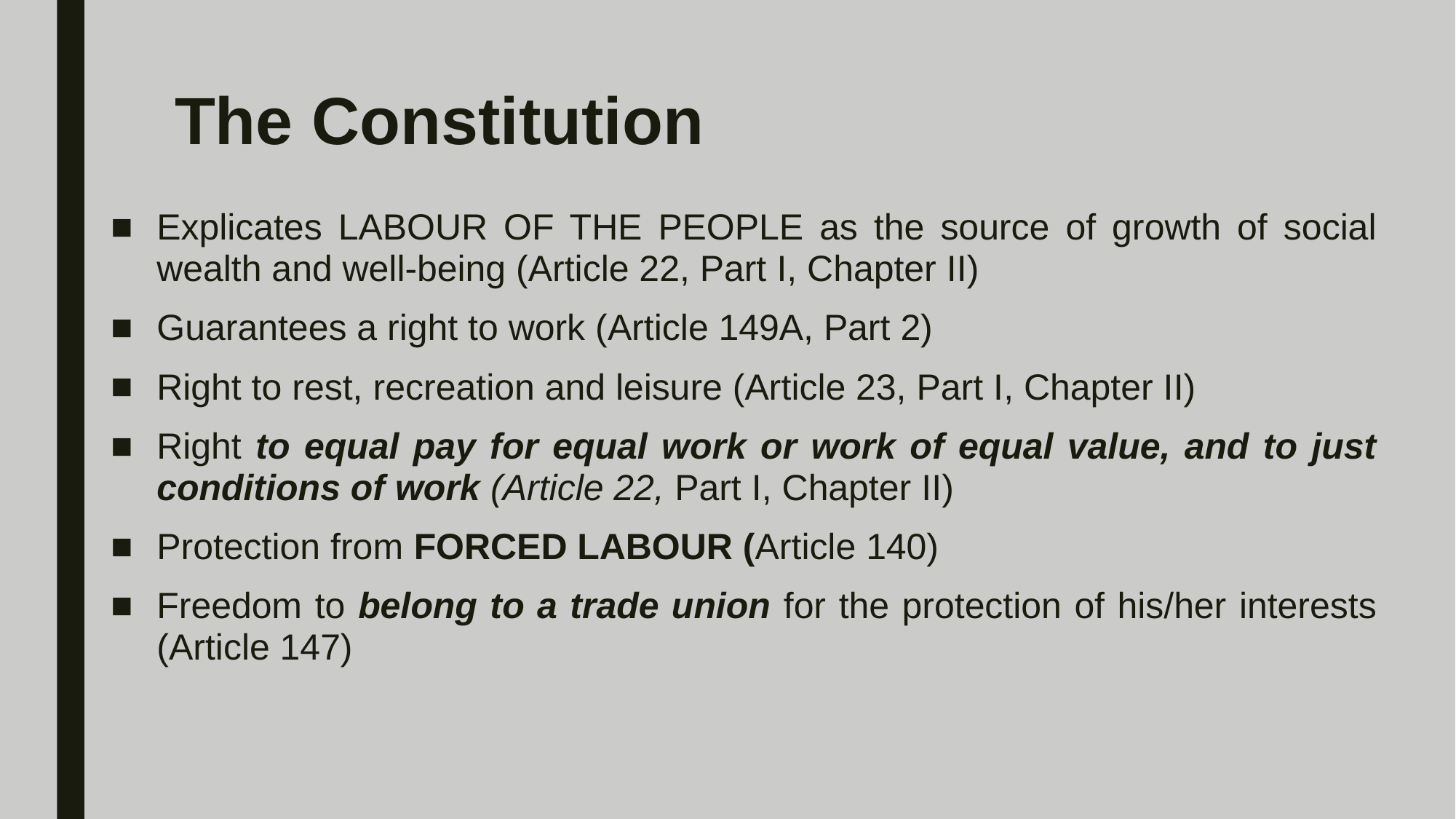

# The Constitution
Explicates LABOUR OF THE PEOPLE as the source of growth of social wealth and well-being (Article 22, Part I, Chapter II)
Guarantees a right to work (Article 149A, Part 2)
Right to rest, recreation and leisure (Article 23, Part I, Chapter II)
Right to equal pay for equal work or work of equal value, and to just conditions of work (Article 22, Part I, Chapter II)
Protection from FORCED LABOUR (Article 140)
Freedom to belong to a trade union for the protection of his/her interests (Article 147)